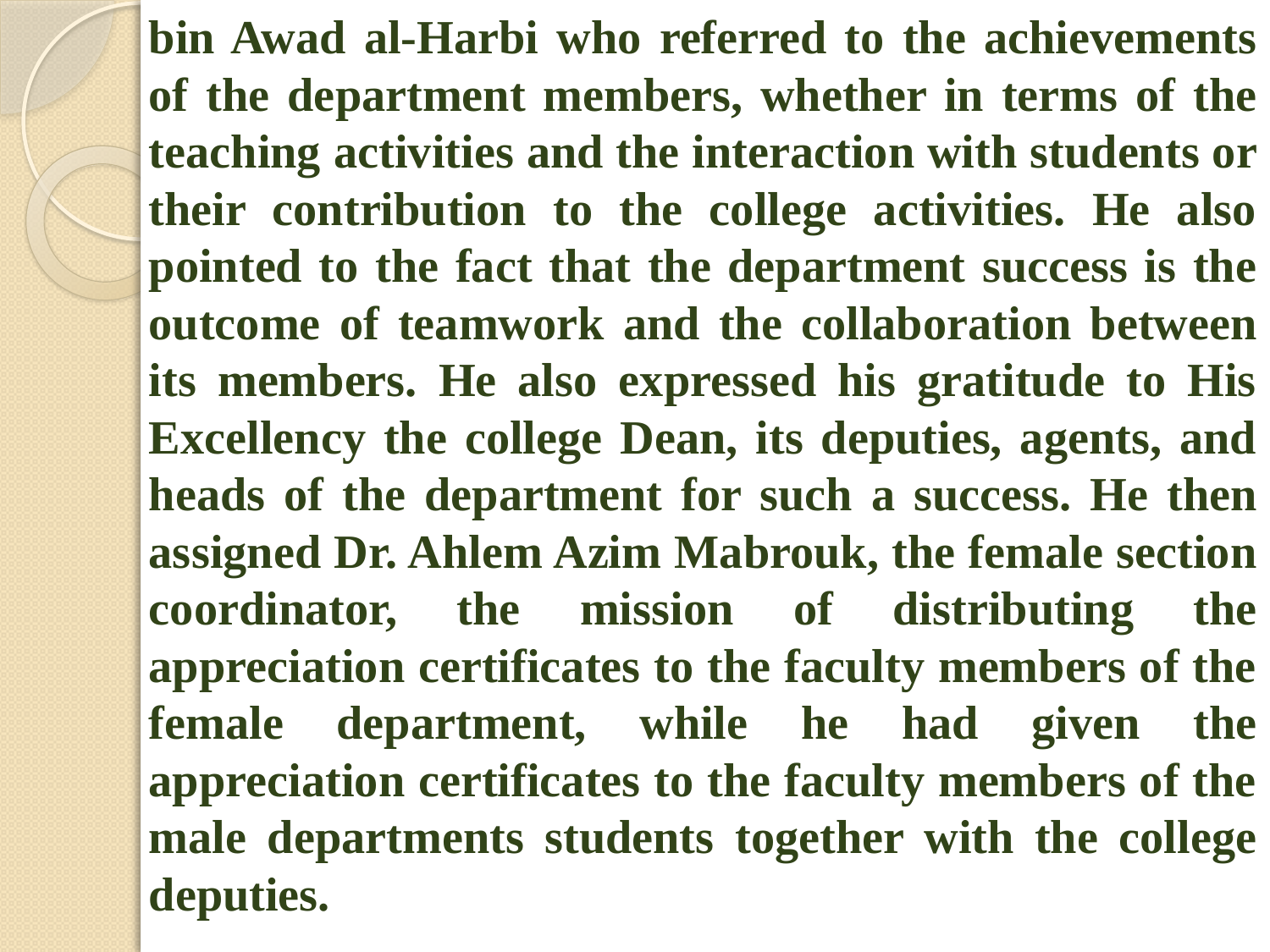

bin Awad al-Harbi who referred to the achievements of the department members, whether in terms of the teaching activities and the interaction with students or their contribution to the college activities. He also pointed to the fact that the department success is the outcome of teamwork and the collaboration between its members. He also expressed his gratitude to His Excellency the college Dean, its deputies, agents, and heads of the department for such a success. He then assigned Dr. Ahlem Azim Mabrouk, the female section coordinator, the mission of distributing the appreciation certificates to the faculty members of the female department, while he had given the appreciation certificates to the faculty members of the male departments students together with the college deputies.